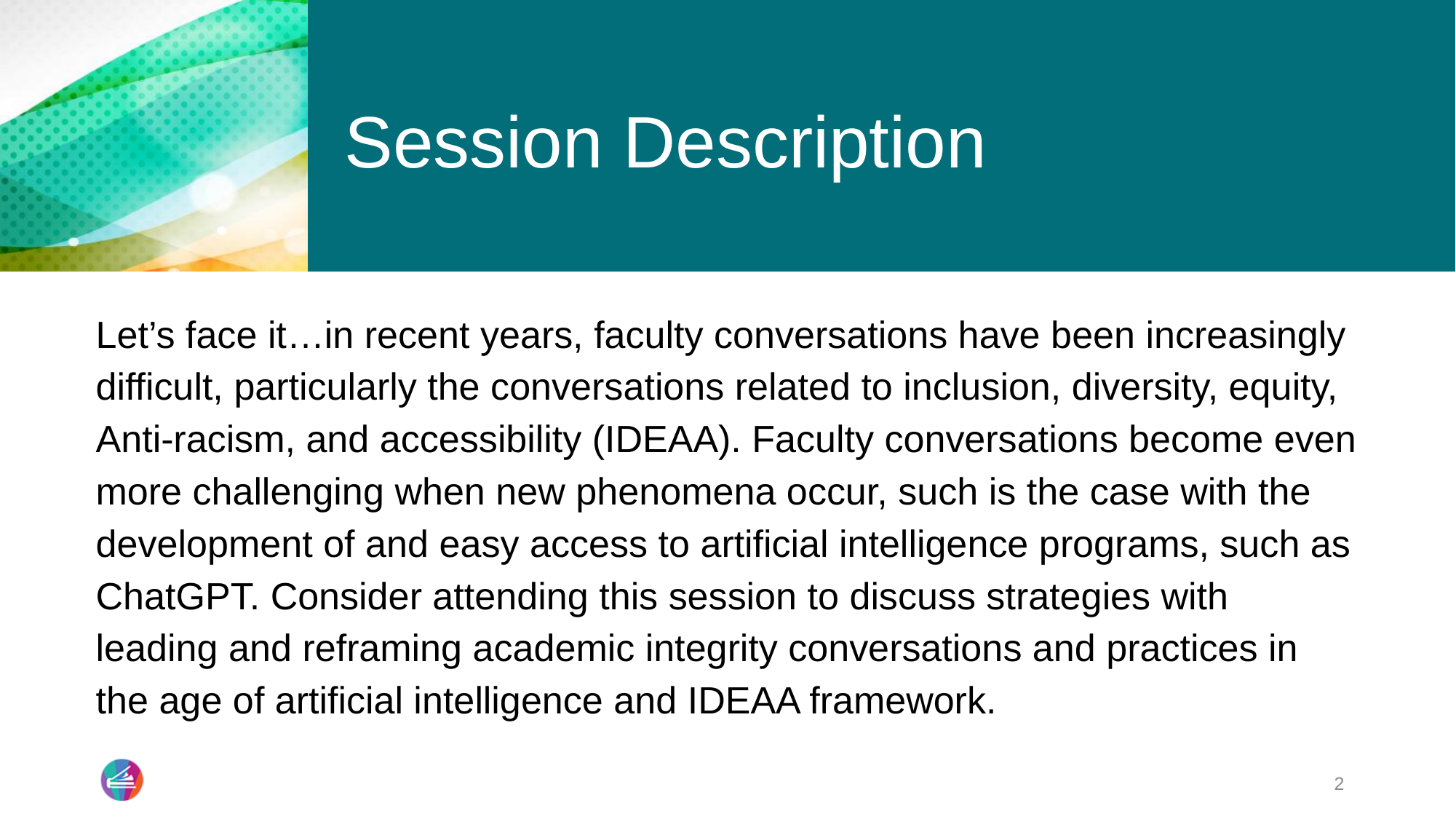

# Session Description
Let’s face it…in recent years, faculty conversations have been increasingly difficult, particularly the conversations related to inclusion, diversity, equity, Anti-racism, and accessibility (IDEAA). Faculty conversations become even more challenging when new phenomena occur, such is the case with the development of and easy access to artificial intelligence programs, such as ChatGPT. Consider attending this session to discuss strategies with leading and reframing academic integrity conversations and practices in the age of artificial intelligence and IDEAA framework.
2